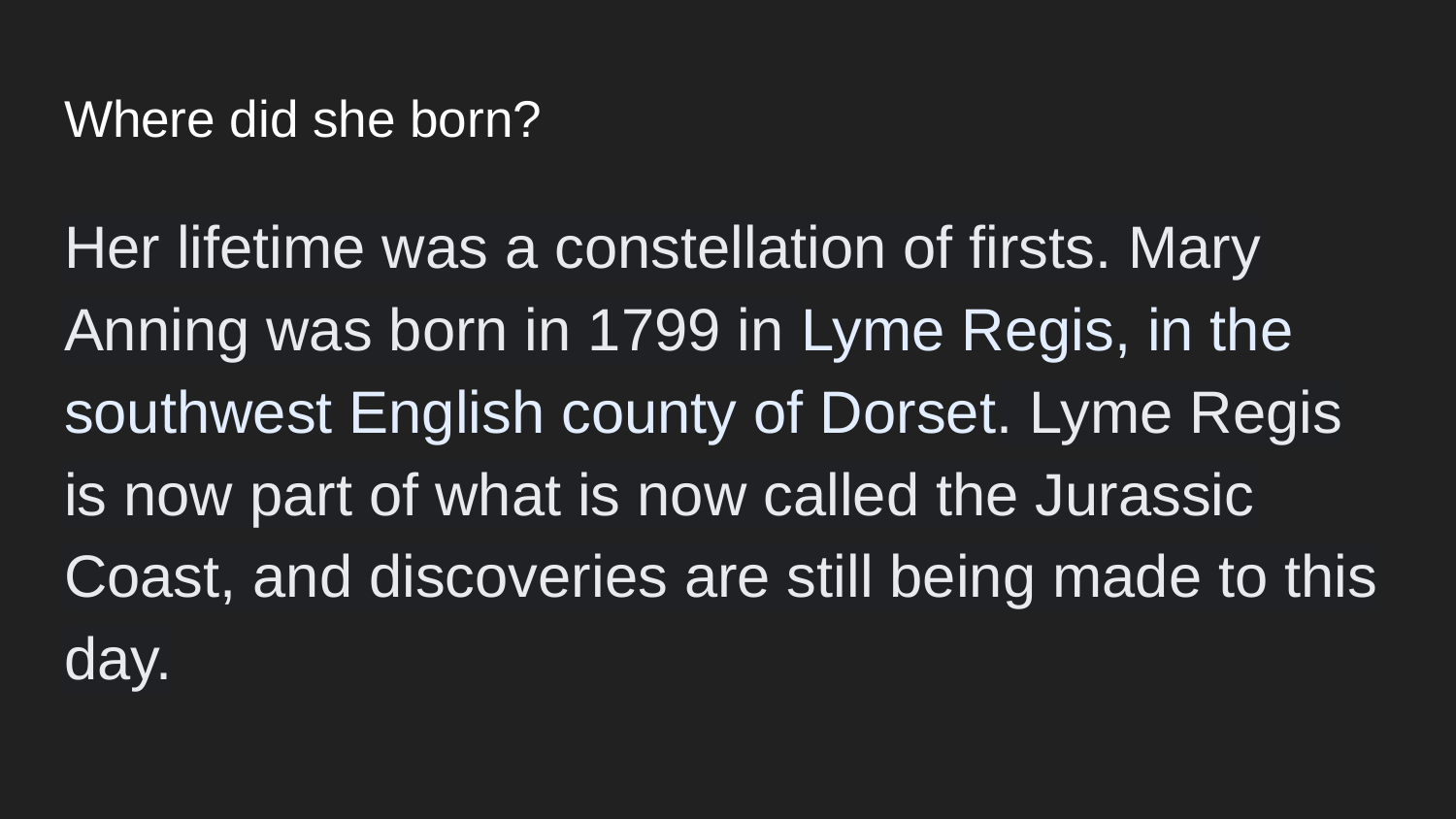

# Where did she born?
Her lifetime was a constellation of firsts. Mary Anning was born in 1799 in Lyme Regis, in the southwest English county of Dorset. Lyme Regis is now part of what is now called the Jurassic Coast, and discoveries are still being made to this day.